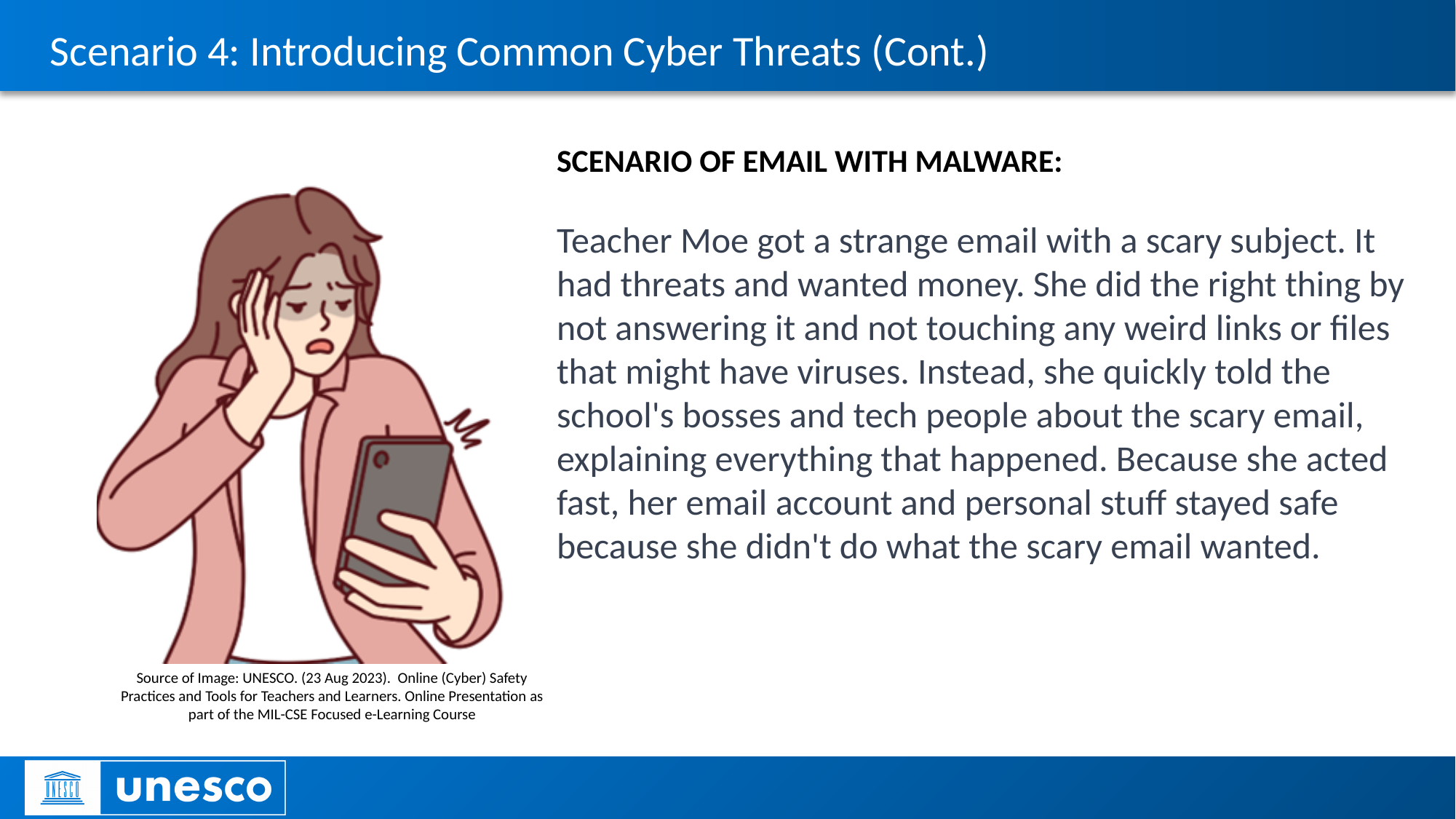

# Scenario 4: Introducing Common Cyber Threats (Cont.)
SCENARIO OF EMAIL WITH MALWARE:

Teacher Moe got a strange email with a scary subject. It had threats and wanted money. She did the right thing by not answering it and not touching any weird links or files that might have viruses. Instead, she quickly told the school's bosses and tech people about the scary email, explaining everything that happened. Because she acted fast, her email account and personal stuff stayed safe because she didn't do what the scary email wanted.

Source of Image: UNESCO. (23 Aug 2023).  Online (Cyber) Safety Practices and Tools for Teachers and Learners. Online Presentation as part of the MIL-CSE Focused e-Learning Course